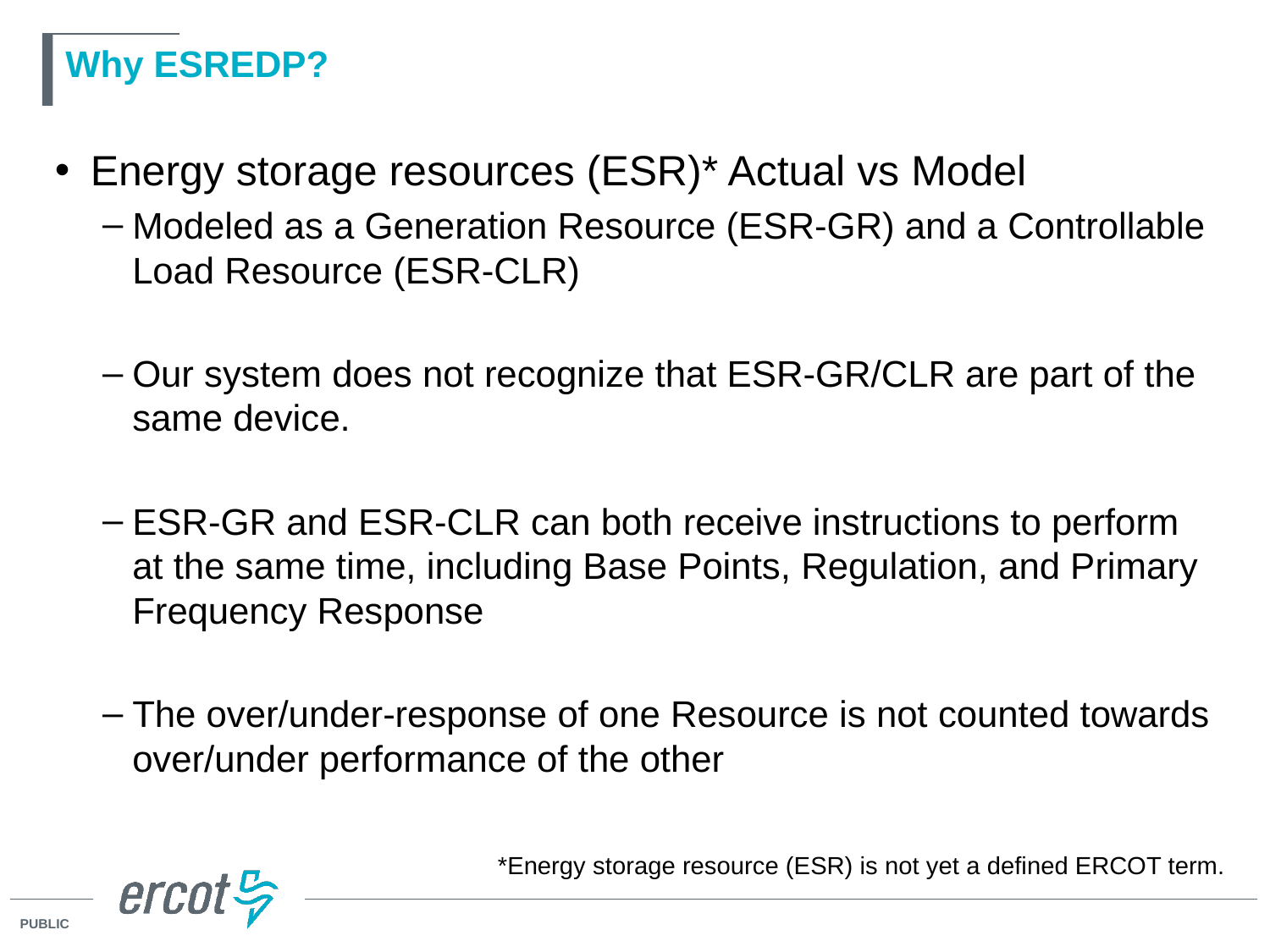

# Why ESREDP?
Energy storage resources (ESR)* Actual vs Model
Modeled as a Generation Resource (ESR-GR) and a Controllable Load Resource (ESR-CLR)

Our system does not recognize that ESR-GR/CLR are part of the same device.

ESR-GR and ESR-CLR can both receive instructions to perform at the same time, including Base Points, Regulation, and Primary Frequency Response

The over/under-response of one Resource is not counted towards over/under performance of the other
*Energy storage resource (ESR) is not yet a defined ERCOT term.